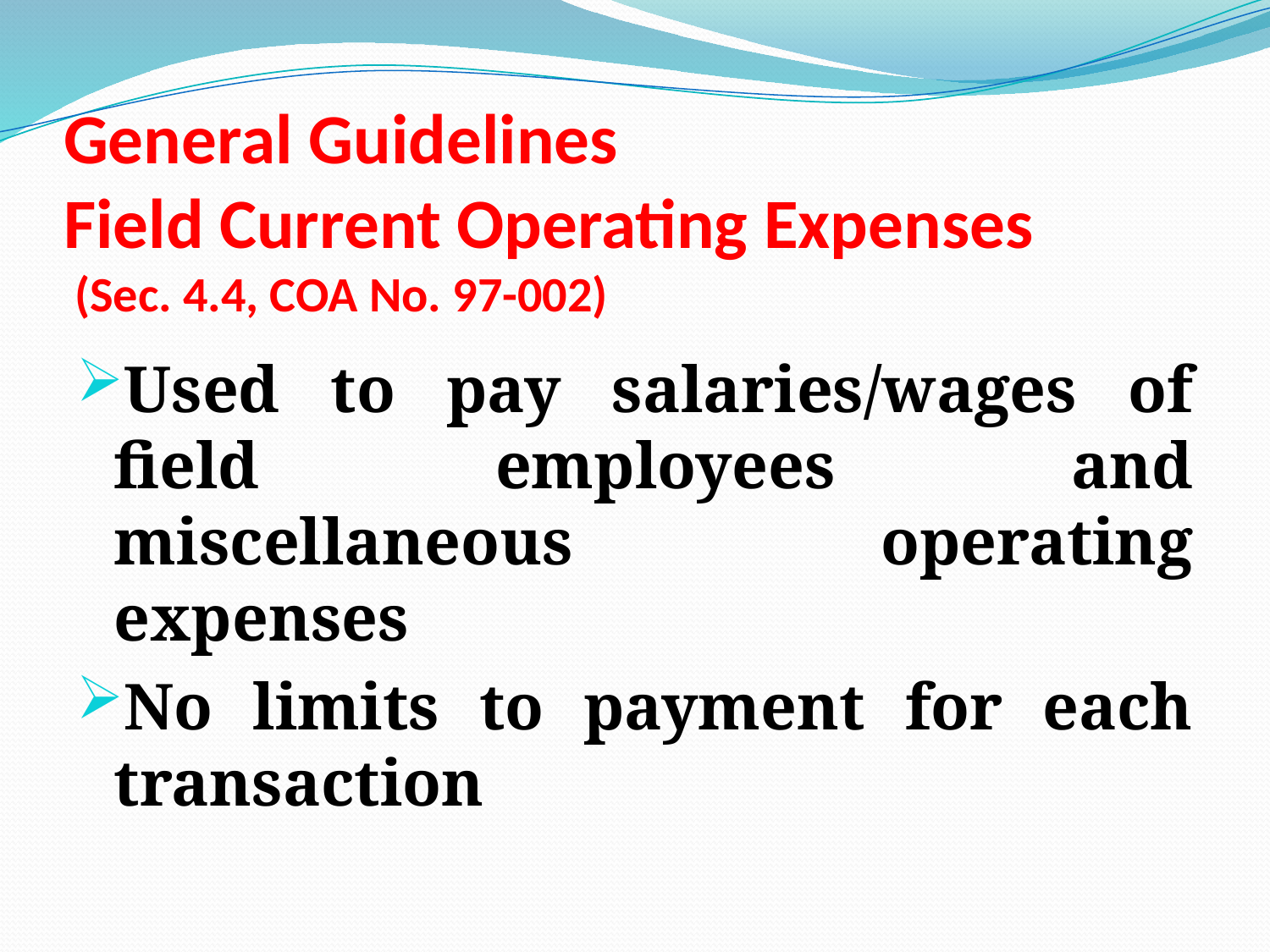

# General Guidelines Field Current Operating Expenses (Sec. 4.4, COA No. 97-002)

Used to pay salaries/wages of field employees and miscellaneous operating expenses
No limits to payment for each transaction